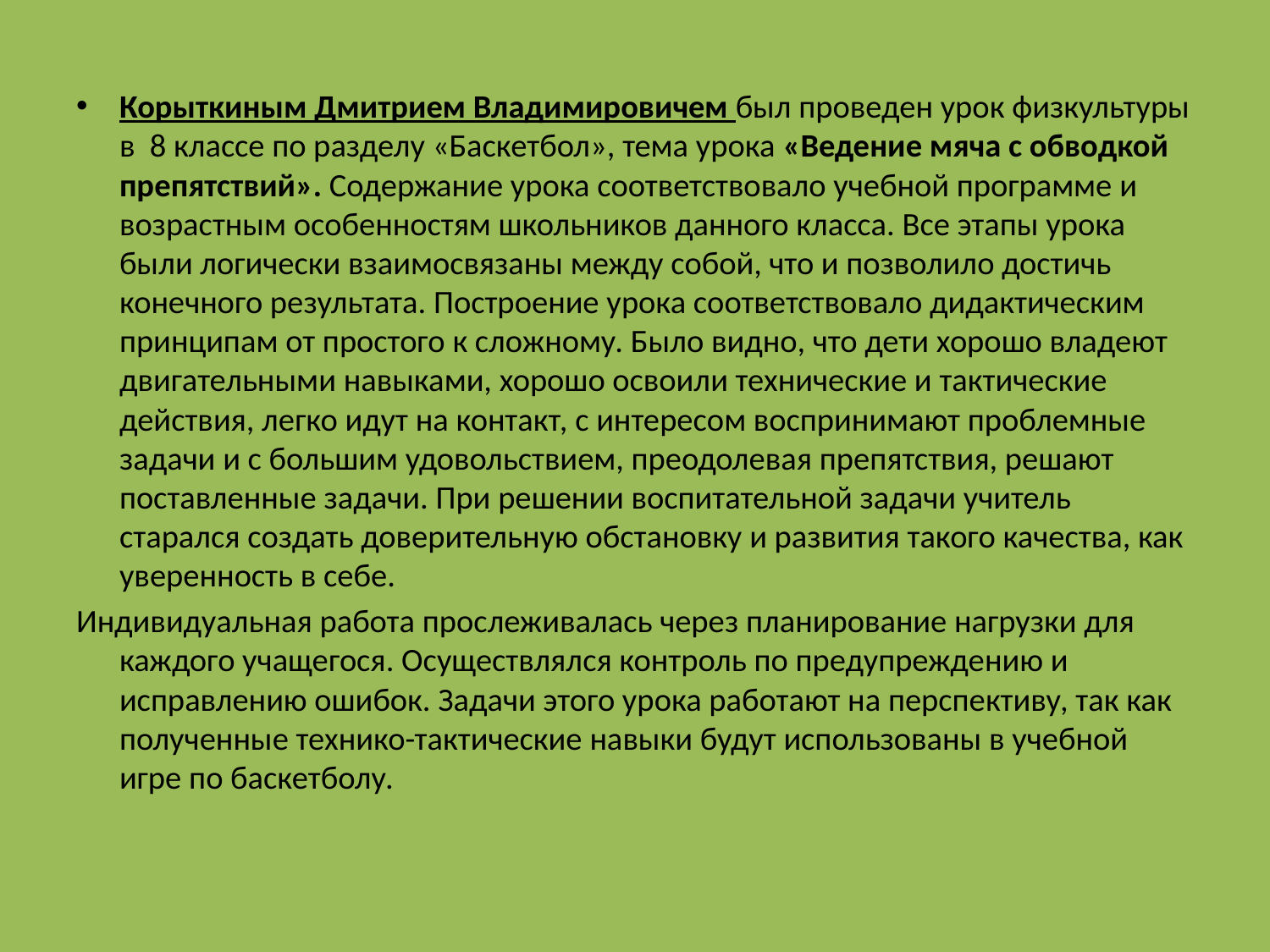

Корыткиным Дмитрием Владимировичем был проведен урок физкультуры в  8 классе по разделу «Баскетбол», тема урока «Ведение мяча c обводкой препятствий». Содержание урока соответствовало учебной программе и возрастным особенностям школьников данного класса. Все этапы урока были логически взаимосвязаны между собой, что и позволило достичь конечного результата. Построение урока соответствовало дидактическим принципам от простого к сложному. Было видно, что дети хорошо владеют двигательными навыками, хорошо освоили технические и тактические действия, легко идут на контакт, с интересом воспринимают проблемные задачи и с большим удовольствием, преодолевая препятствия, решают поставленные задачи. При решении воспитательной задачи учитель старался создать доверительную обстановку и развития такого качества, как уверенность в себе.
Индивидуальная работа прослеживалась через планирование нагрузки для каждого учащегося. Осуществлялся контроль по предупреждению и исправлению ошибок. Задачи этого урока работают на перспективу, так как полученные технико-тактические навыки будут использованы в учебной игре по баскетболу.